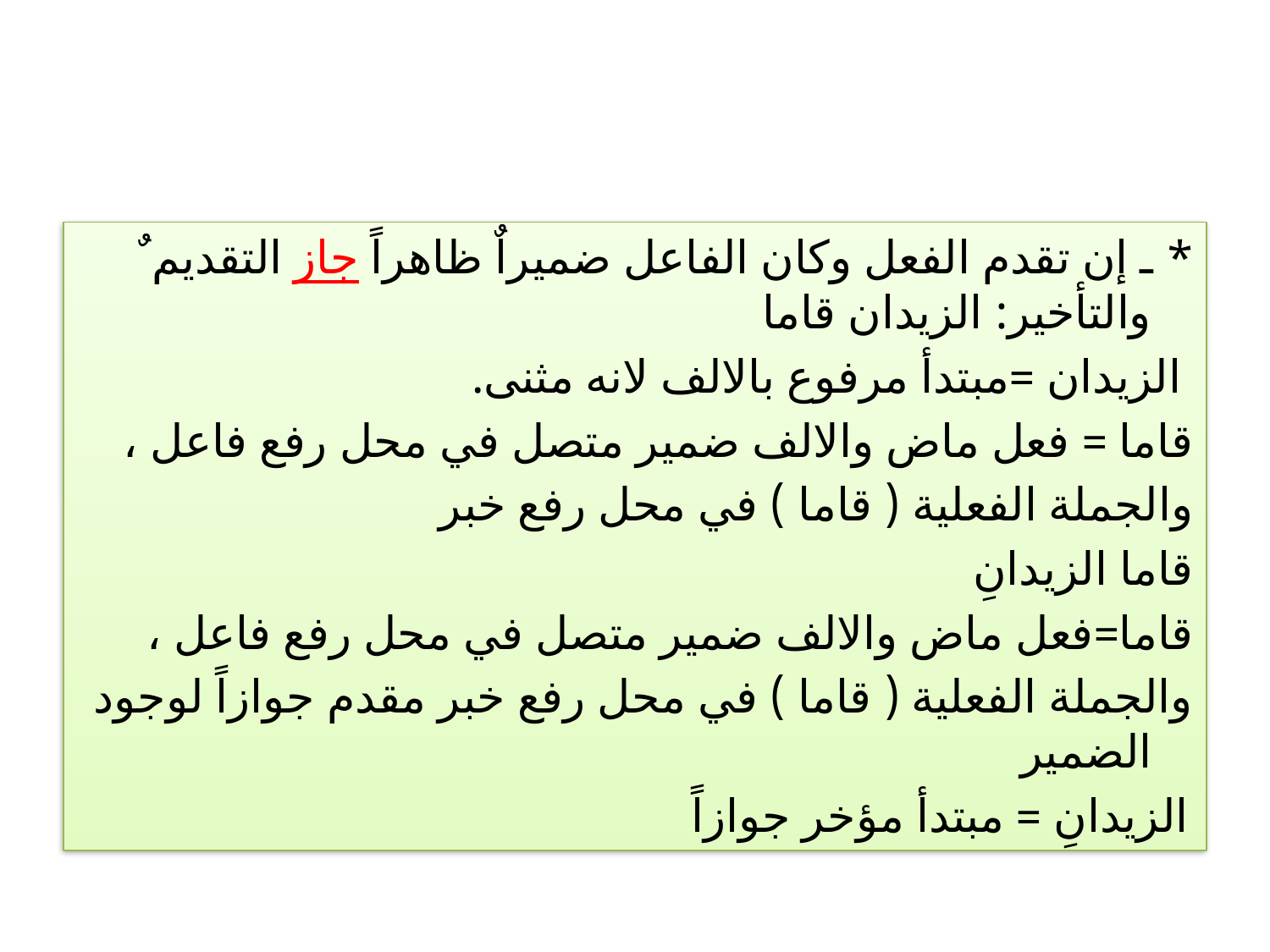

#
* ـ إن تقدم الفعل وكان الفاعل ضميراٌ ظاهراً جاز التقديم ٌ والتأخير: الزيدان قاما
 الزيدان =مبتدأ مرفوع بالالف لانه مثنى.
قاما = فعل ماض والالف ضمير متصل في محل رفع فاعل ،
والجملة الفعلية ( قاما ) في محل رفع خبر
قاما الزيدانِ
قاما=فعل ماض والالف ضمير متصل في محل رفع فاعل ،
والجملة الفعلية ( قاما ) في محل رفع خبر مقدم جوازاً لوجود الضمير
الزيدانِ = مبتدأ مؤخر جوازاً